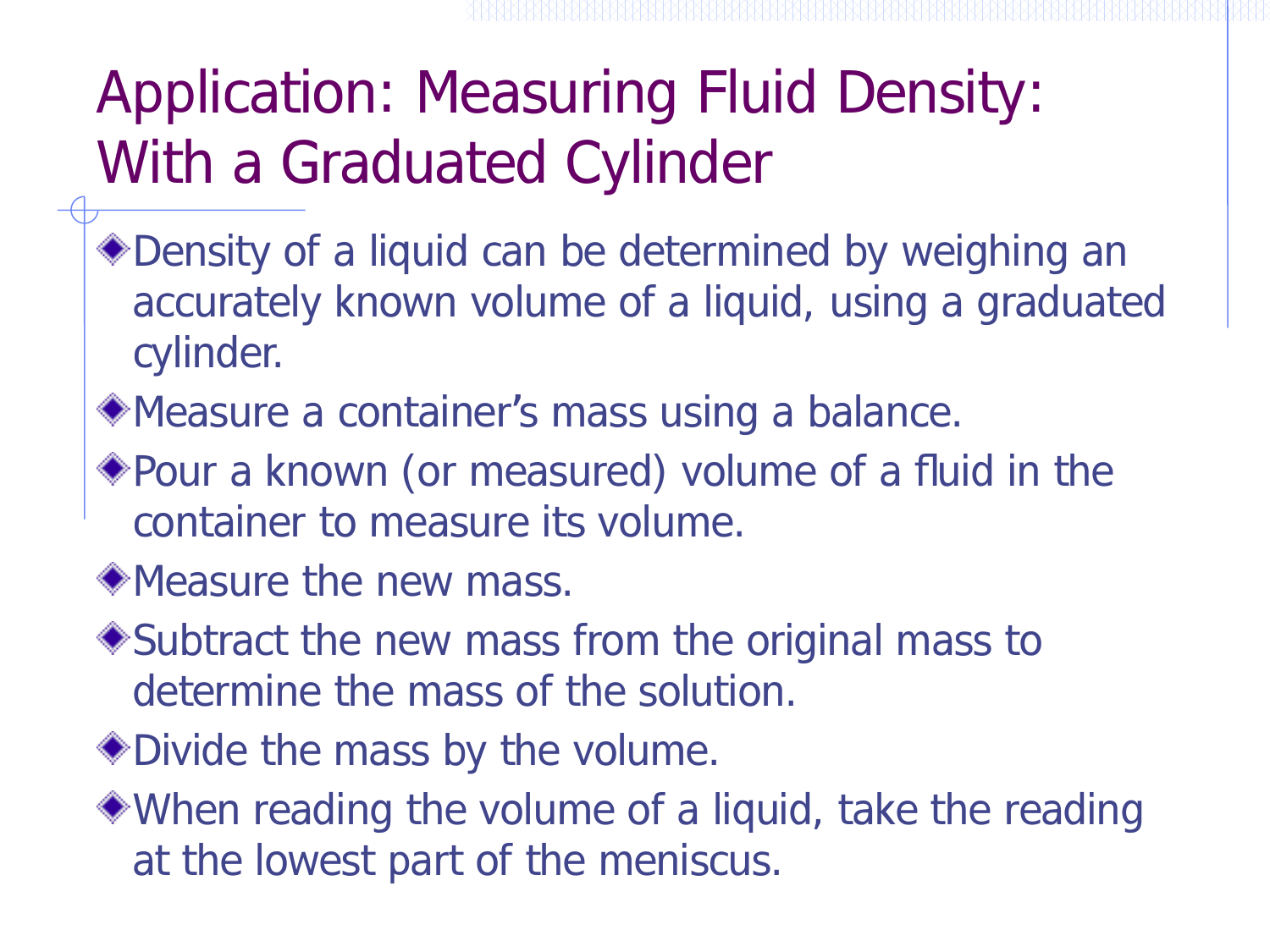

# Application: Measuring Fluid Density: With a Graduated Cylinder
Density of a liquid can be determined by weighing an accurately known volume of a liquid, using a graduated cylinder.
Measure a container’s mass using a balance.
Pour a known (or measured) volume of a fluid in the container to measure its volume.
Measure the new mass.
Subtract the new mass from the original mass to determine the mass of the solution.
Divide the mass by the volume.
When reading the volume of a liquid, take the reading at the lowest part of the meniscus.